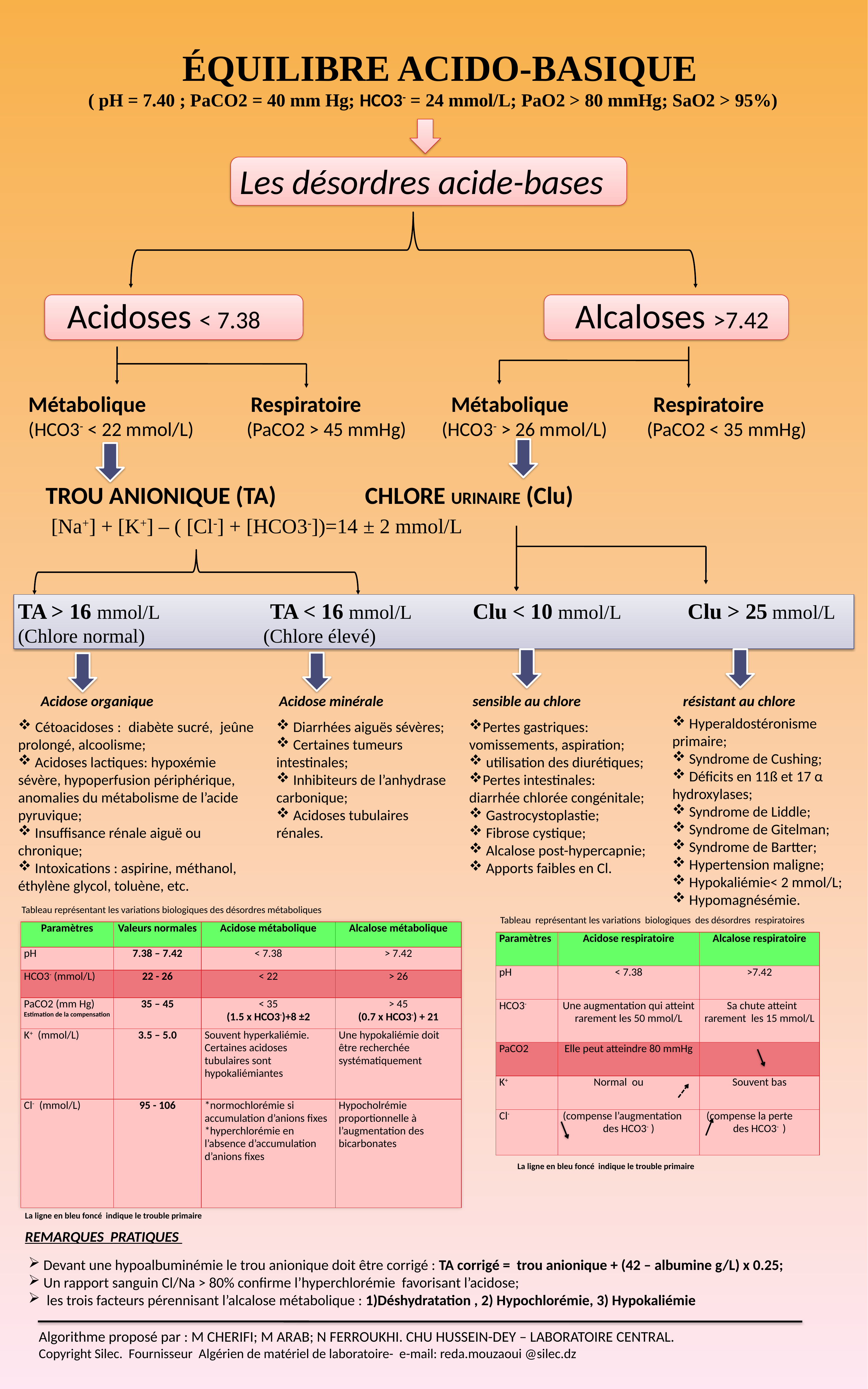

# ÉQUILIBRE ACIDO-BASIQUE ( pH = 7.40 ; PaCO2 = 40 mm Hg; HCO3- = 24 mmol/L; PaO2 > 80 mmHg; SaO2 > 95%)

 Les désordres acide-bases

 Acidoses < 7.38                                        Alcaloses >7.42

Métabolique                     Respiratoire                  Métabolique                 Respiratoire
(HCO3- < 22 mmol/L)            (PaCO2 > 45 mmHg)        (HCO3- > 26 mmol/L)         (PaCO2 < 35 mmHg)

TROU ANIONIQUE (TA)		  CHLORE URINAIRE (Clu)
 [Na+] + [K+] – ( [Cl-] + [HCO3-])=14 ± 2 mmol/L
TA > 16 mmol/L                    TA < 16 mmol/L           Clu < 10 mmol/L            Clu > 25 mmol/L
(Chlore normal)	                       (Chlore élevé)

           Acidose organique                                      Acidose minérale                           sensible au chlore                               résistant au chlore
 Hyperaldostéronisme primaire;
 Syndrome de Cushing;
 Déficits en 11ß et 17 α hydroxylases;
 Syndrome de Liddle;
 Syndrome de Gitelman;
 Syndrome de Bartter;
 Hypertension maligne;
 Hypokaliémie< 2 mmol/L;
 Hypomagnésémie.

 Cétoacidoses :  diabète sucré,  jeûne prolongé, alcoolisme;
 Acidoses lactiques: hypoxémie sévère, hypoperfusion périphérique, anomalies du métabolisme de l’acide pyruvique;
 Insuffisance rénale aiguë ou chronique;
 Intoxications : aspirine, méthanol, éthylène glycol, toluène, etc.
 Diarrhées aiguës sévères;
 Certaines tumeurs intestinales;
 Inhibiteurs de l’anhydrase carbonique;
 Acidoses tubulaires rénales.
Pertes gastriques: vomissements, aspiration;
 utilisation des diurétiques;
Pertes intestinales: diarrhée chlorée congénitale;
 Gastrocystoplastie;
 Fibrose cystique;
 Alcalose post-hypercapnie;
 Apports faibles en Cl.

Tableau représentant les variations biologiques des désordres métaboliques
Tableau  représentant les variations  biologiques  des désordres  respiratoires
| Paramètres | Valeurs normales | Acidose métabolique | Alcalose métabolique |
| --- | --- | --- | --- |
| pH | 7.38 – 7.42 | < 7.38 | > 7.42 |
| HCO3- (mmol/L) | 22 - 26 | < 22 | > 26 |
| PaCO2 (mm Hg) Estimation de la compensation | 35 – 45 | < 35 (1.5 x HCO3-)+8 ±2 | > 45 (0.7 x HCO3-) + 21 |
| K+ (mmol/L) | 3.5 – 5.0 | Souvent hyperkaliémie. Certaines acidoses tubulaires sont hypokaliémiantes | Une hypokaliémie doit être recherchée systématiquement |
| Cl- (mmol/L) | 95 - 106 | \*normochlorémie si accumulation d’anions fixes \*hyperchlorémie en l’absence d’accumulation d’anions fixes | Hypocholrémie proportionnelle à l’augmentation des bicarbonates |
| Paramètres | Acidose respiratoire | Alcalose respiratoire |
| --- | --- | --- |
| pH | < 7.38 | >7.42 |
| HCO3- | Une augmentation qui atteint rarement les 50 mmol/L | Sa chute atteint rarement les 15 mmol/L |
| PaCO2 | Elle peut atteindre 80 mmHg |  |
| K+ | Normal ou | Souvent bas |
| Cl- | (compense l’augmentation des HCO3- ) | (compense la perte des HCO3- ) |
La ligne en bleu foncé  indique le trouble primaire
La ligne en bleu foncé  indique le trouble primaire
REMARQUES  PRATIQUES
 Devant une hypoalbuminémie le trou anionique doit être corrigé : TA corrigé =  trou anionique + (42 – albumine g/L) x 0.25;
 Un rapport sanguin Cl/Na > 80% confirme l’hyperchlorémie  favorisant l’acidose;
  les trois facteurs pérennisant l’alcalose métabolique : 1)Déshydratation , 2) Hypochlorémie, 3) Hypokaliémie
Algorithme proposé par : M CHERIFI; M ARAB; N FERROUKHI. CHU HUSSEIN-DEY – LABORATOIRE CENTRAL.
Copyright Silec.  Fournisseur  Algérien de matériel de laboratoire-  e-mail: reda.mouzaoui @silec.dz